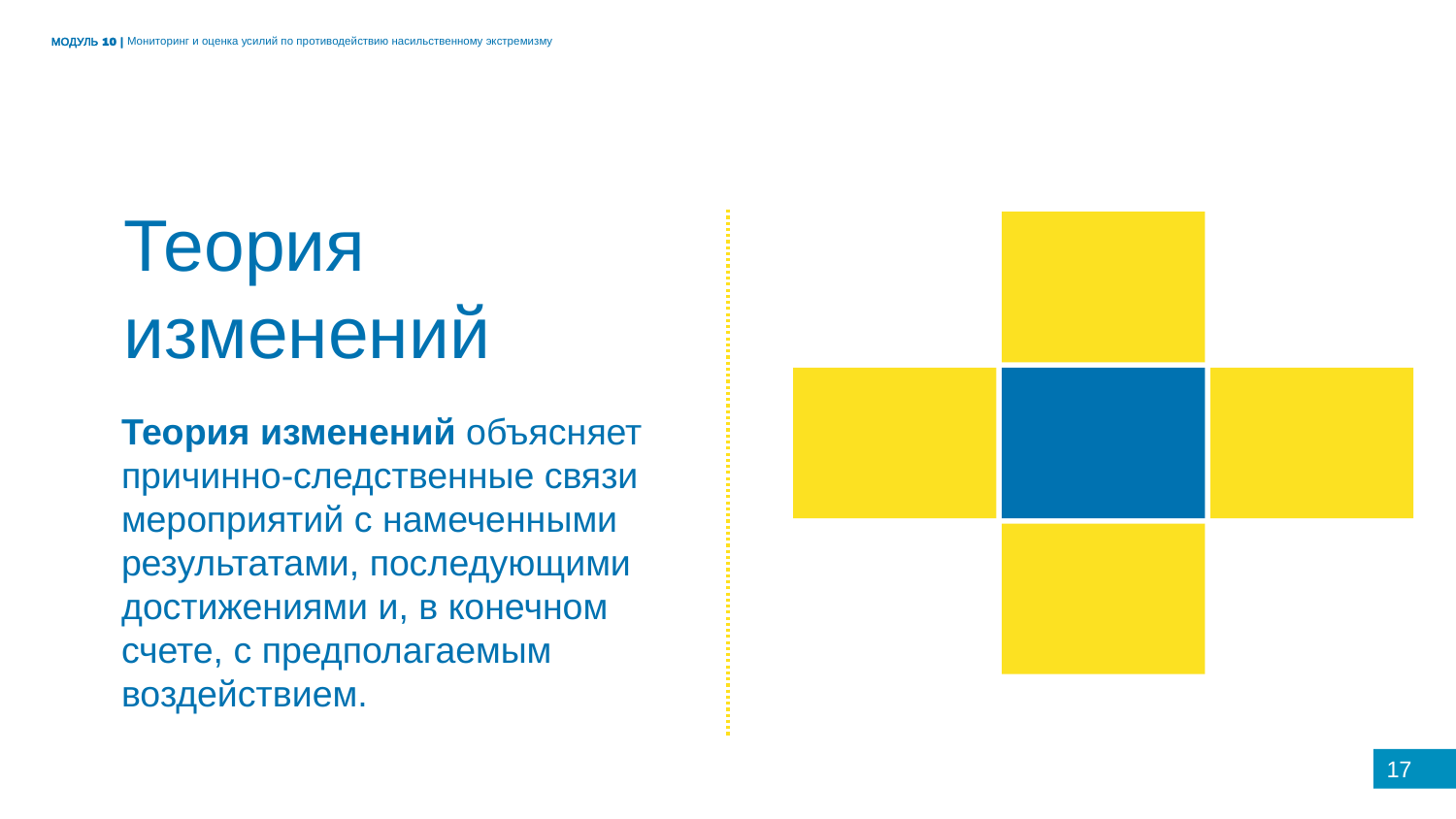

МОДУЛЬ 10 | Мониторинг и оценка усилий по противодействию насильственному экстремизму
Теория изменений

Теория изменений объясняет причинно-следственные связи мероприятий с намеченными результатами, последующими достижениями и, в конечном счете, с предполагаемым воздействием.

17